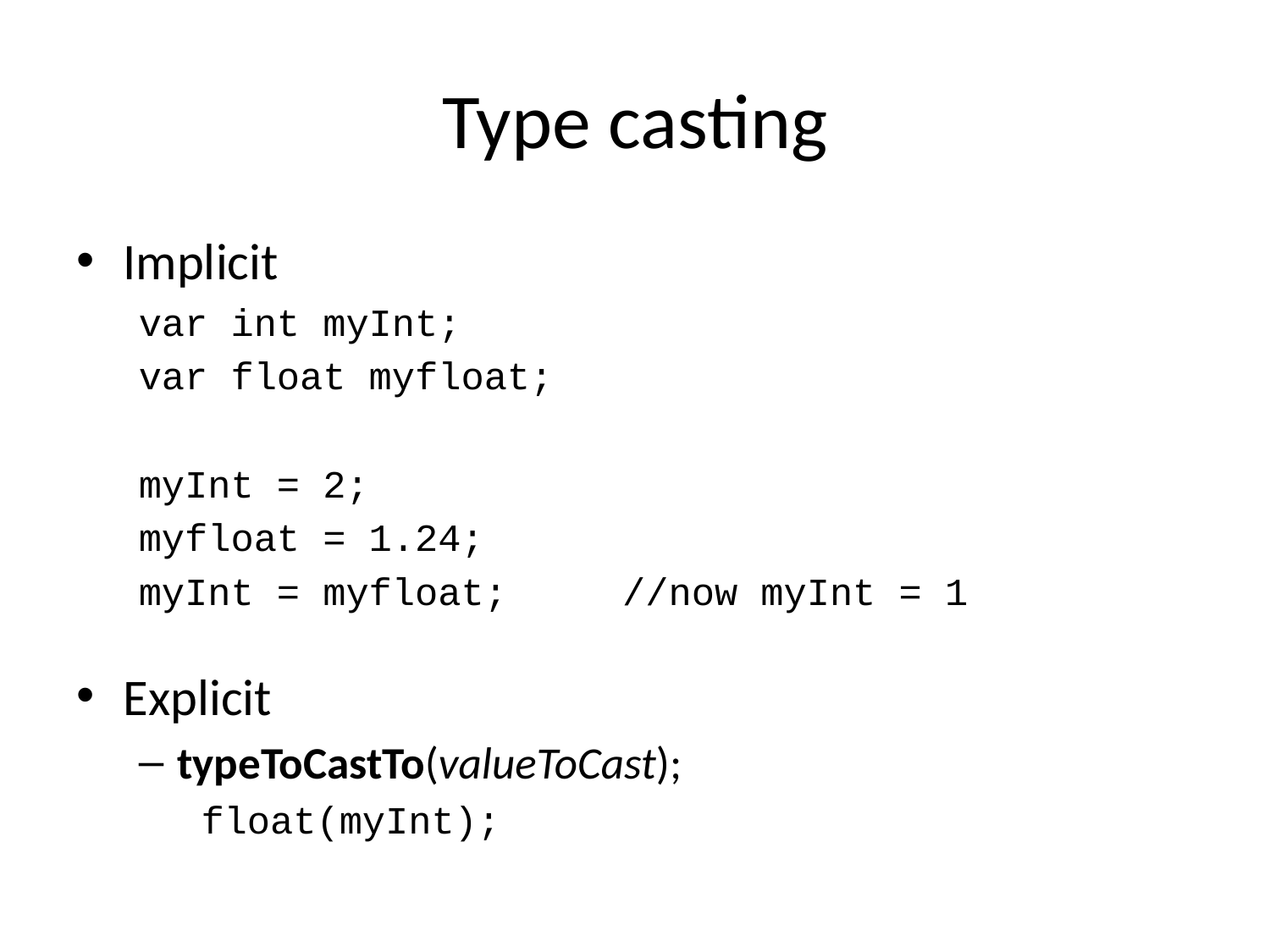

# Type casting
Implicit
var int myInt;
var float myfloat;

myInt = 2;
myfloat = 1.24;
myInt = myfloat;     //now myInt = 1

Explicit
typeToCastTo(valueToCast);
float(myInt);